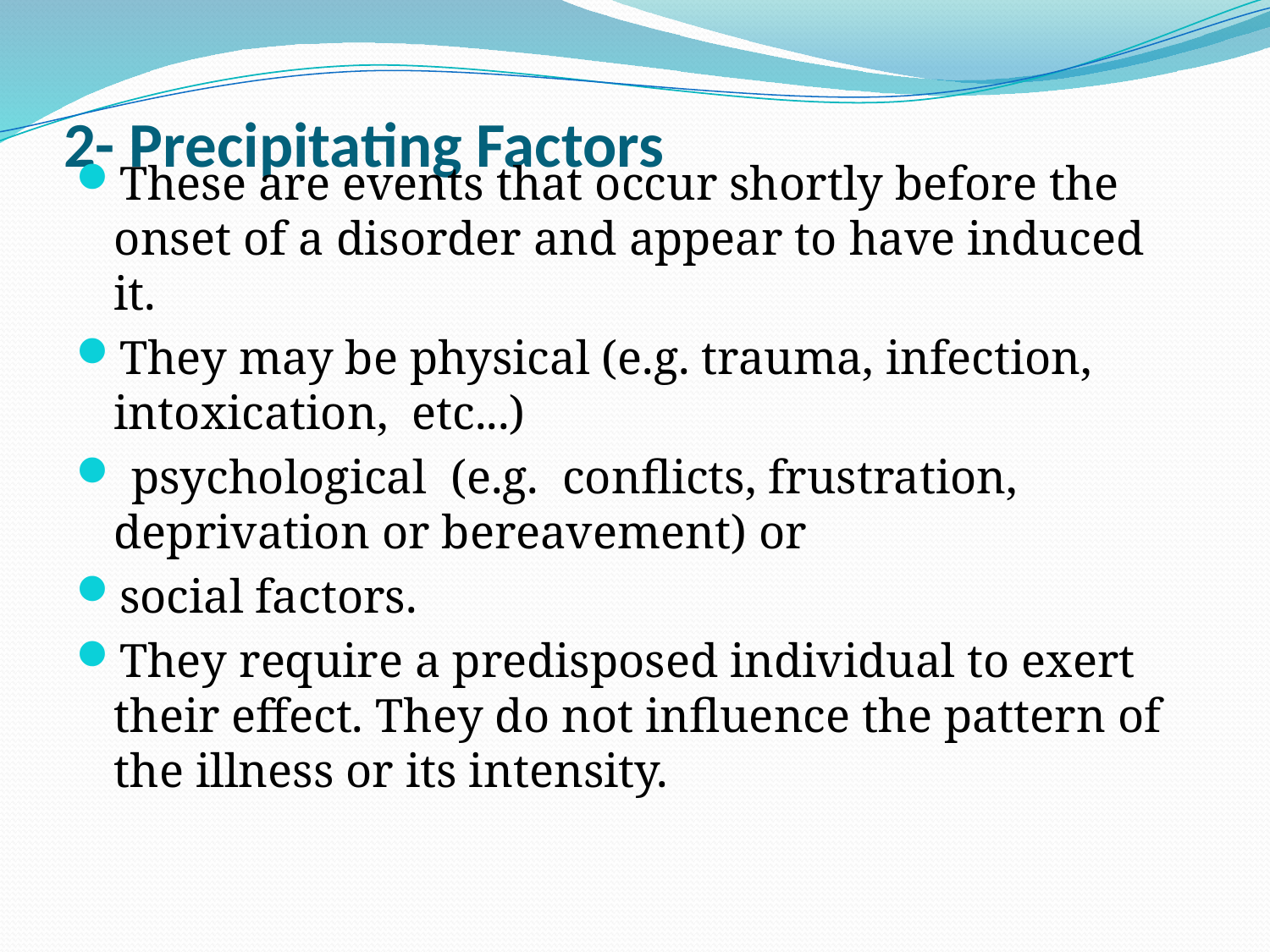

# 2- Precipitating Factors
These are events that occur shortly before the onset of a disorder and appear to have induced it.
They may be physical (e.g. trauma, infection,  intoxication,  etc...)
 psychological  (e.g.  conflicts, frustration, deprivation or bereavement) or
social factors.
They require a predisposed individual to exert their effect. They do not influence the pattern of the illness or its intensity.